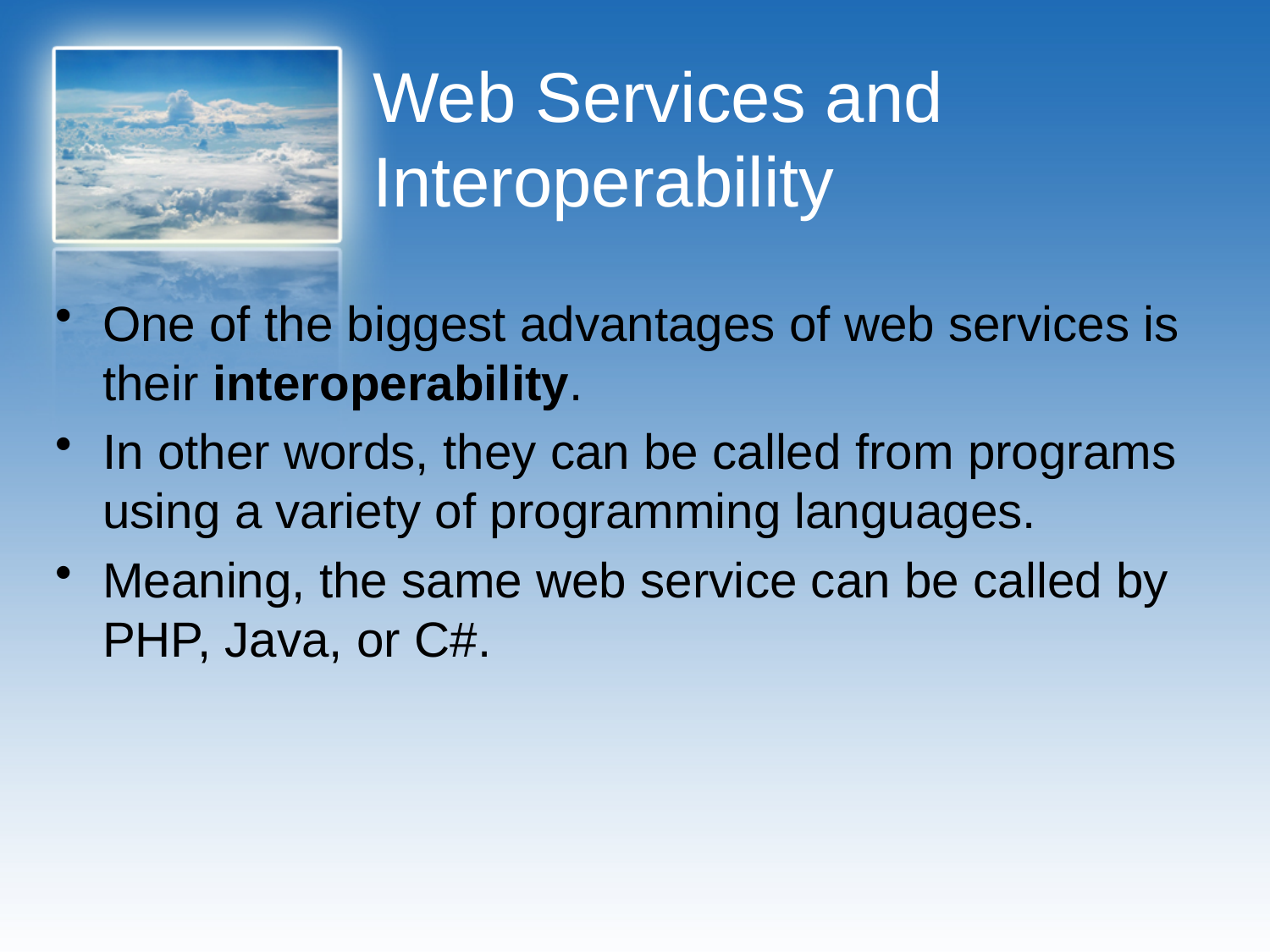

# Web Services and Interoperability
One of the biggest advantages of web services is their interoperability.
In other words, they can be called from programs using a variety of programming languages.
Meaning, the same web service can be called by PHP, Java, or C#.